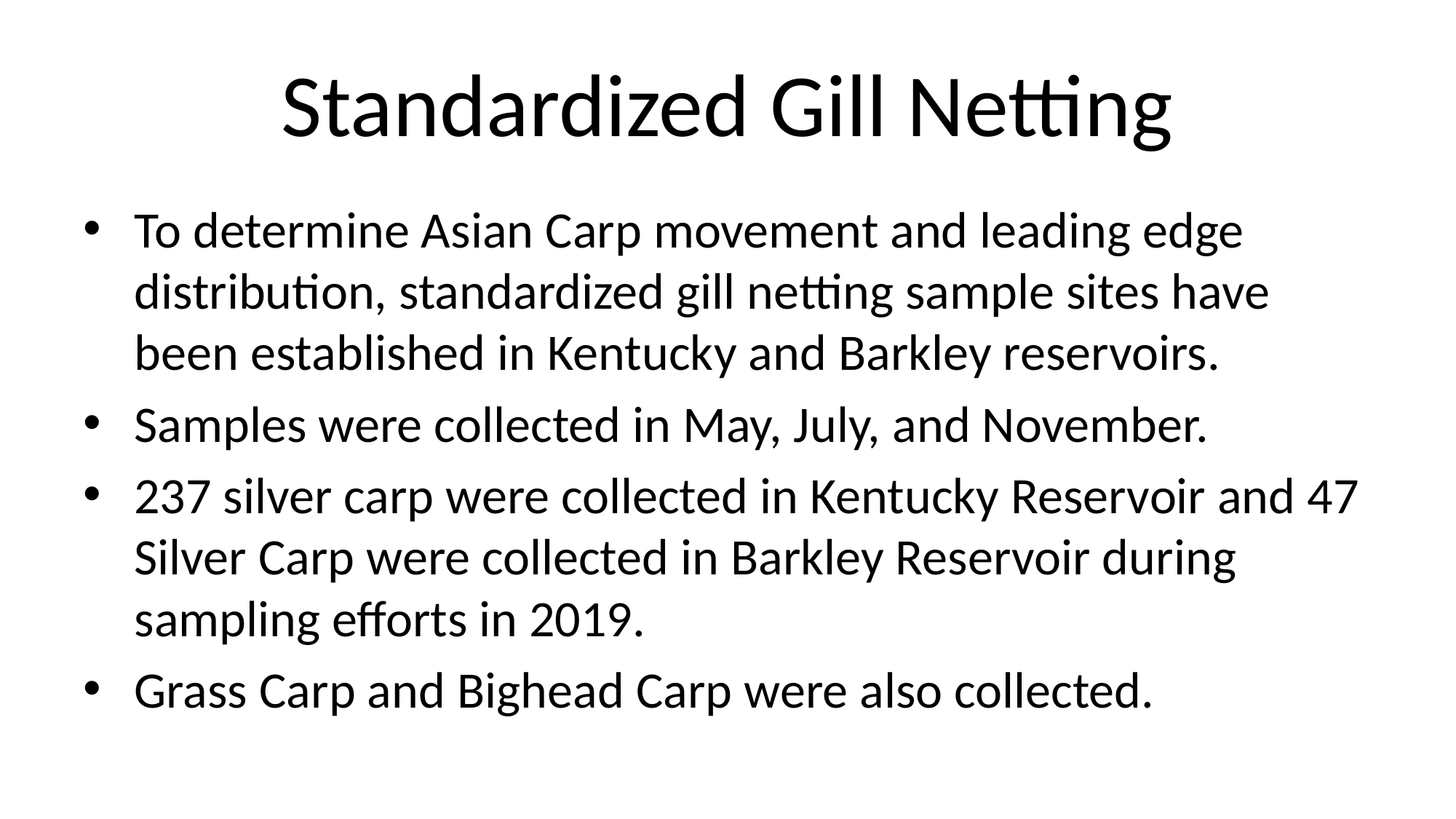

# Standardized Gill Netting
To determine Asian Carp movement and leading edge distribution, standardized gill netting sample sites have been established in Kentucky and Barkley reservoirs.
Samples were collected in May, July, and November.
237 silver carp were collected in Kentucky Reservoir and 47 Silver Carp were collected in Barkley Reservoir during sampling efforts in 2019.
Grass Carp and Bighead Carp were also collected.